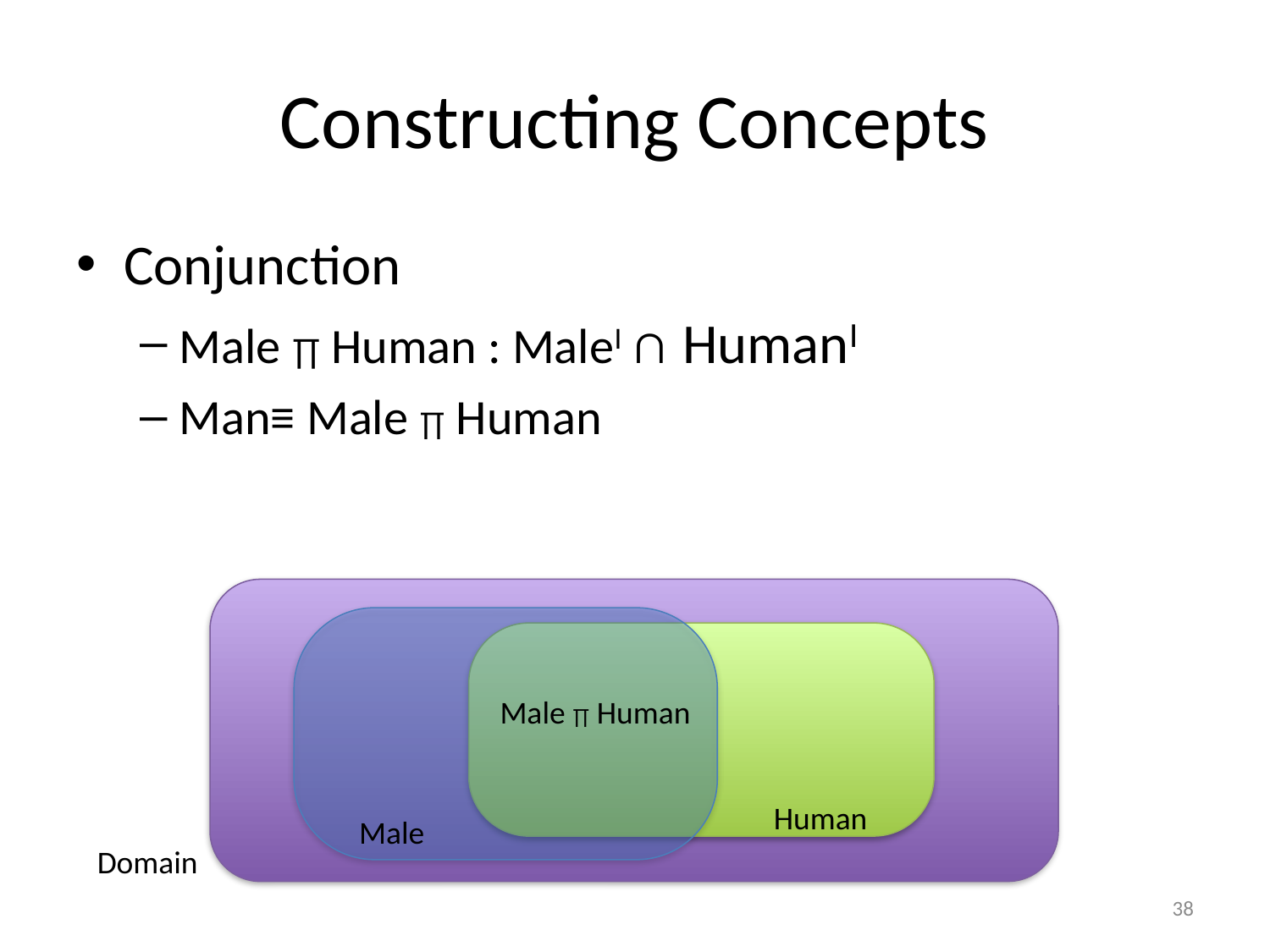

# Constructing Concepts
Conjunction
Male ∏ Human : MaleI ∩ HumanI
Man≡ Male ∏ Human

Human
Male
Domain
Male ∏ Human
38